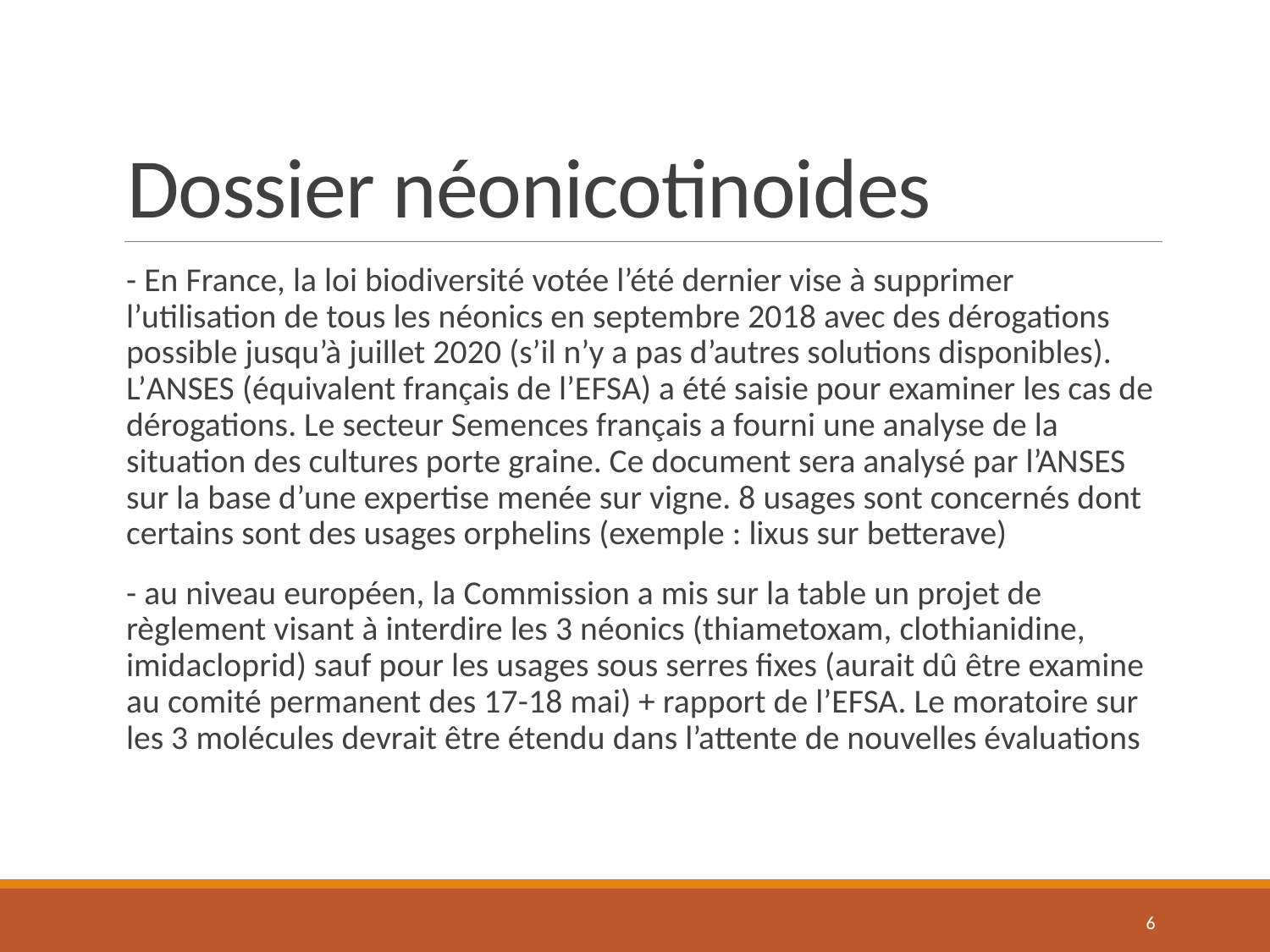

# Dossier néonicotinoides
- En France, la loi biodiversité votée l’été dernier vise à supprimer l’utilisation de tous les néonics en septembre 2018 avec des dérogations possible jusqu’à juillet 2020 (s’il n’y a pas d’autres solutions disponibles). L’ANSES (équivalent français de l’EFSA) a été saisie pour examiner les cas de dérogations. Le secteur Semences français a fourni une analyse de la situation des cultures porte graine. Ce document sera analysé par l’ANSES sur la base d’une expertise menée sur vigne. 8 usages sont concernés dont certains sont des usages orphelins (exemple : lixus sur betterave)
- au niveau européen, la Commission a mis sur la table un projet de règlement visant à interdire les 3 néonics (thiametoxam, clothianidine, imidacloprid) sauf pour les usages sous serres fixes (aurait dû être examine au comité permanent des 17-18 mai) + rapport de l’EFSA. Le moratoire sur les 3 molécules devrait être étendu dans l’attente de nouvelles évaluations
6